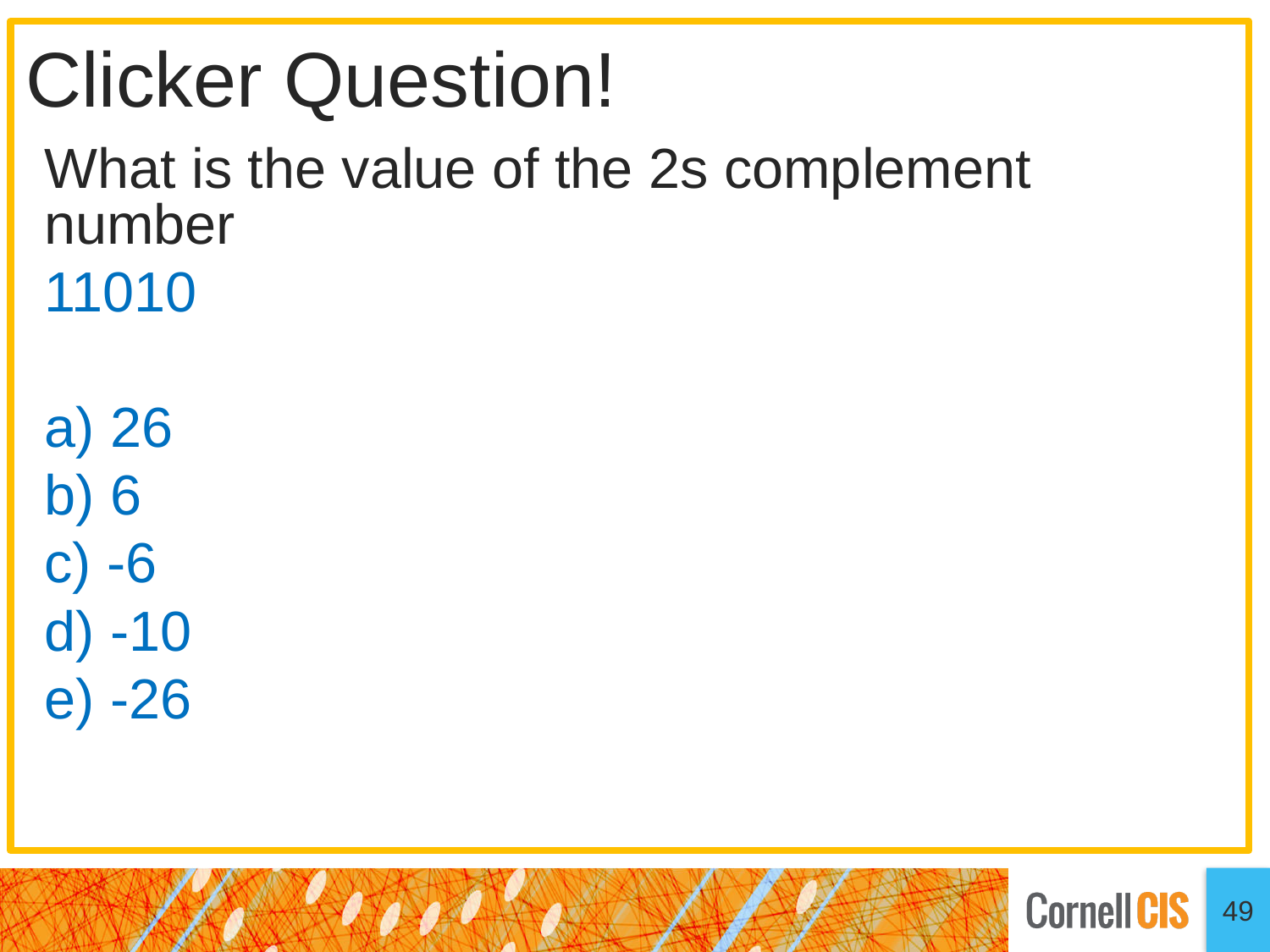

# Clicker Question!

What is the value of the 2s complement number
11010

a) 26
b) 6
c) -6
d) -10
e) -26
49